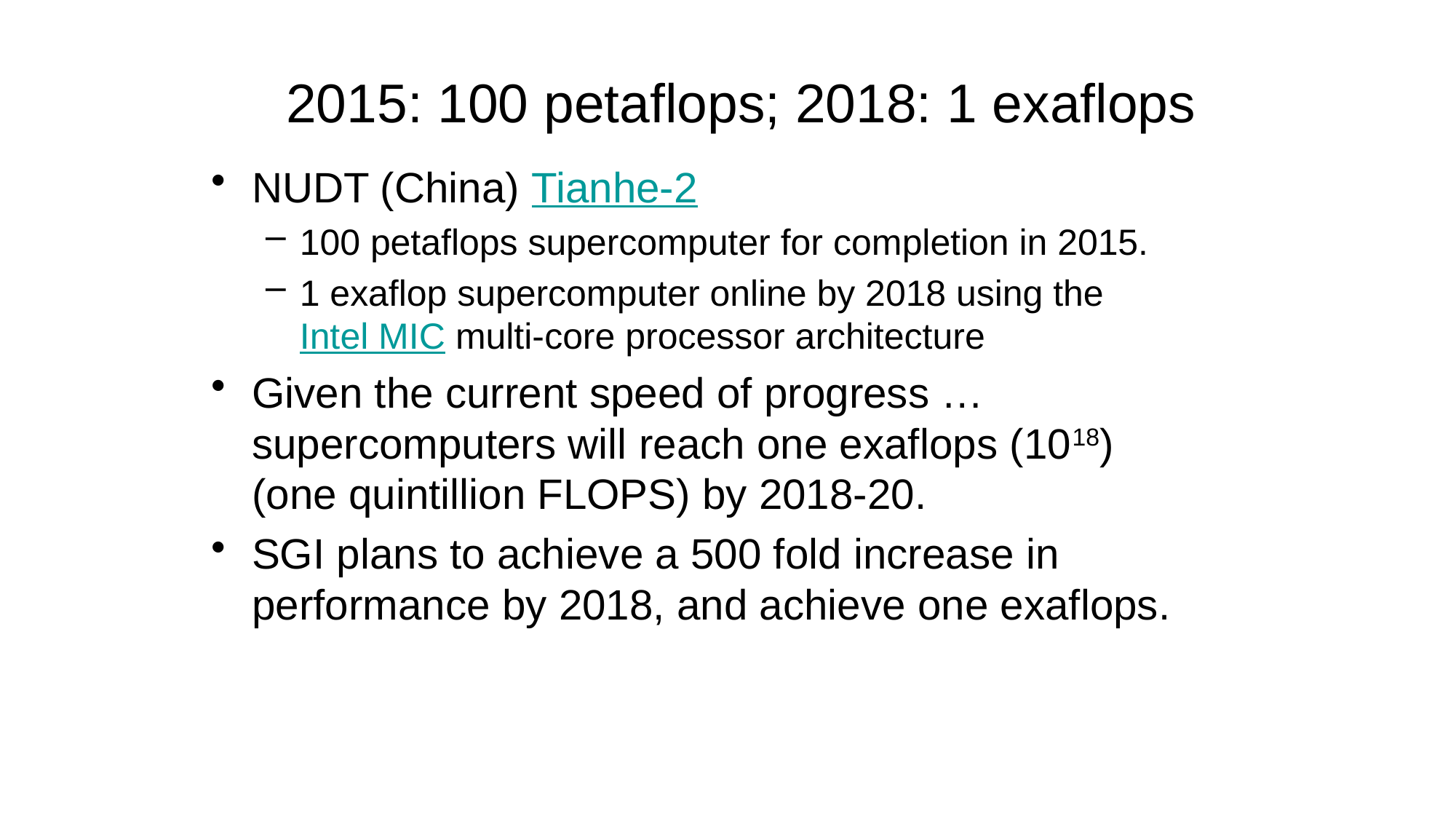

# 2015: 100 petaflops; 2018: 1 exaflops
NUDT (China) Tianhe-2
100 petaflops supercomputer for completion in 2015.
1 exaflop supercomputer online by 2018 using the Intel MIC multi-core processor architecture
Given the current speed of progress … supercomputers will reach one exaflops (1018) (one quintillion FLOPS) by 2018-20.
SGI plans to achieve a 500 fold increase in performance by 2018, and achieve one exaflops.